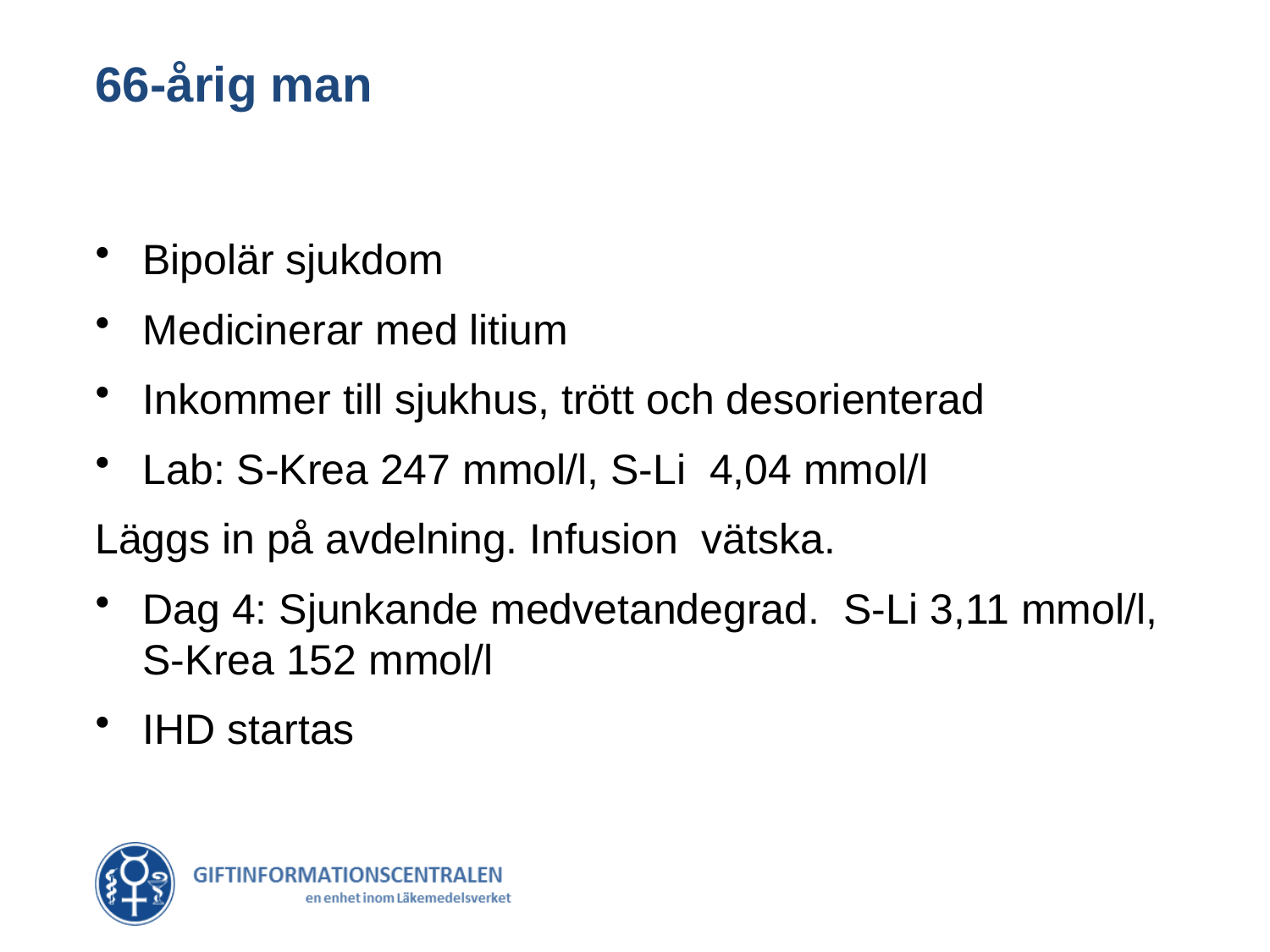

# 66-årig man
Bipolär sjukdom
Medicinerar med litium
Inkommer till sjukhus, trött och desorienterad
Lab: S-Krea 247 mmol/l, S-Li  4,04 mmol/l
Läggs in på avdelning. Infusion  vätska.
Dag 4: Sjunkande medvetandegrad.  S-Li 3,11 mmol/l, S-Krea 152 mmol/l
IHD startas